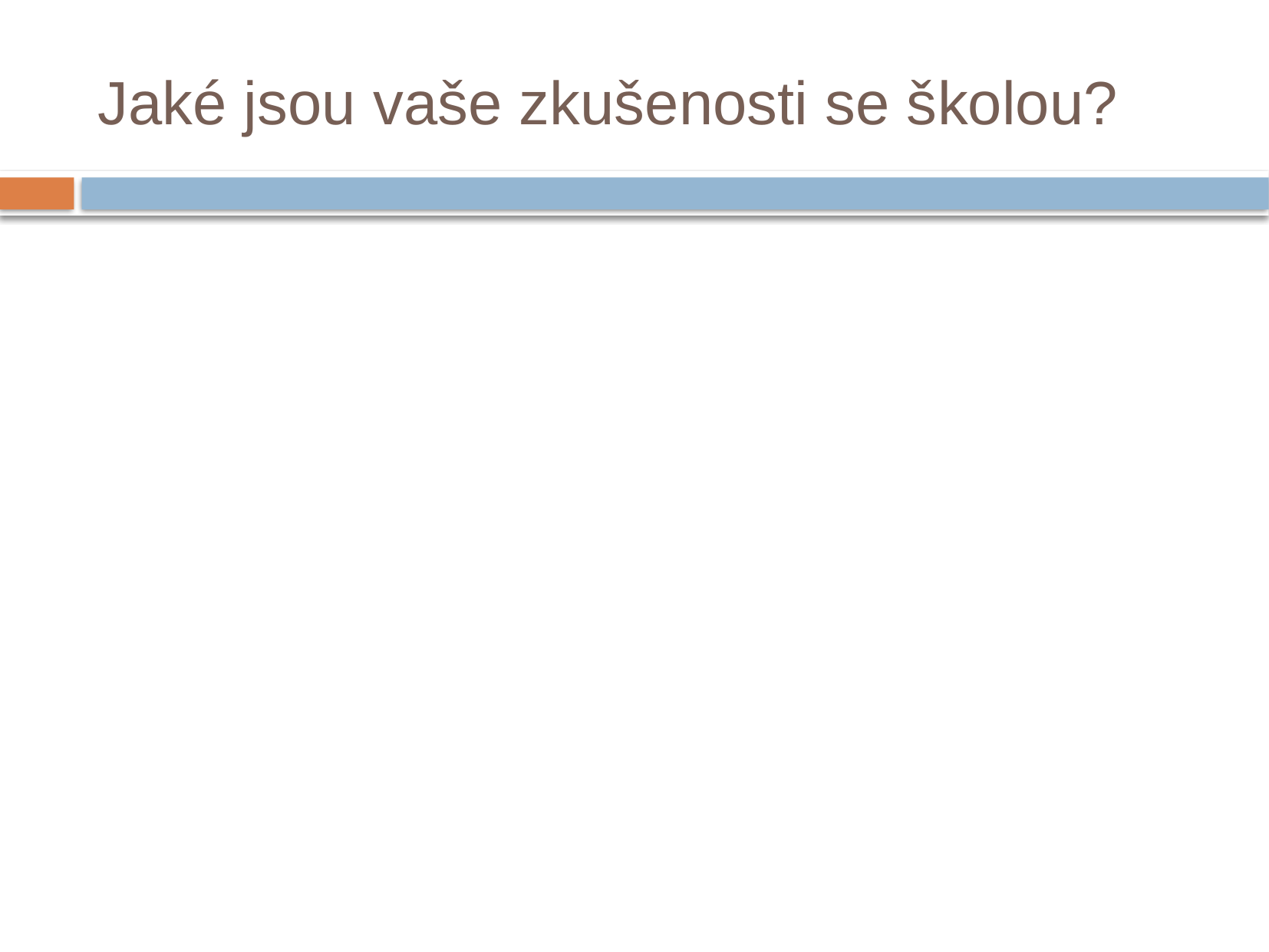

# Jaké jsou vaše zkušenosti se školou?